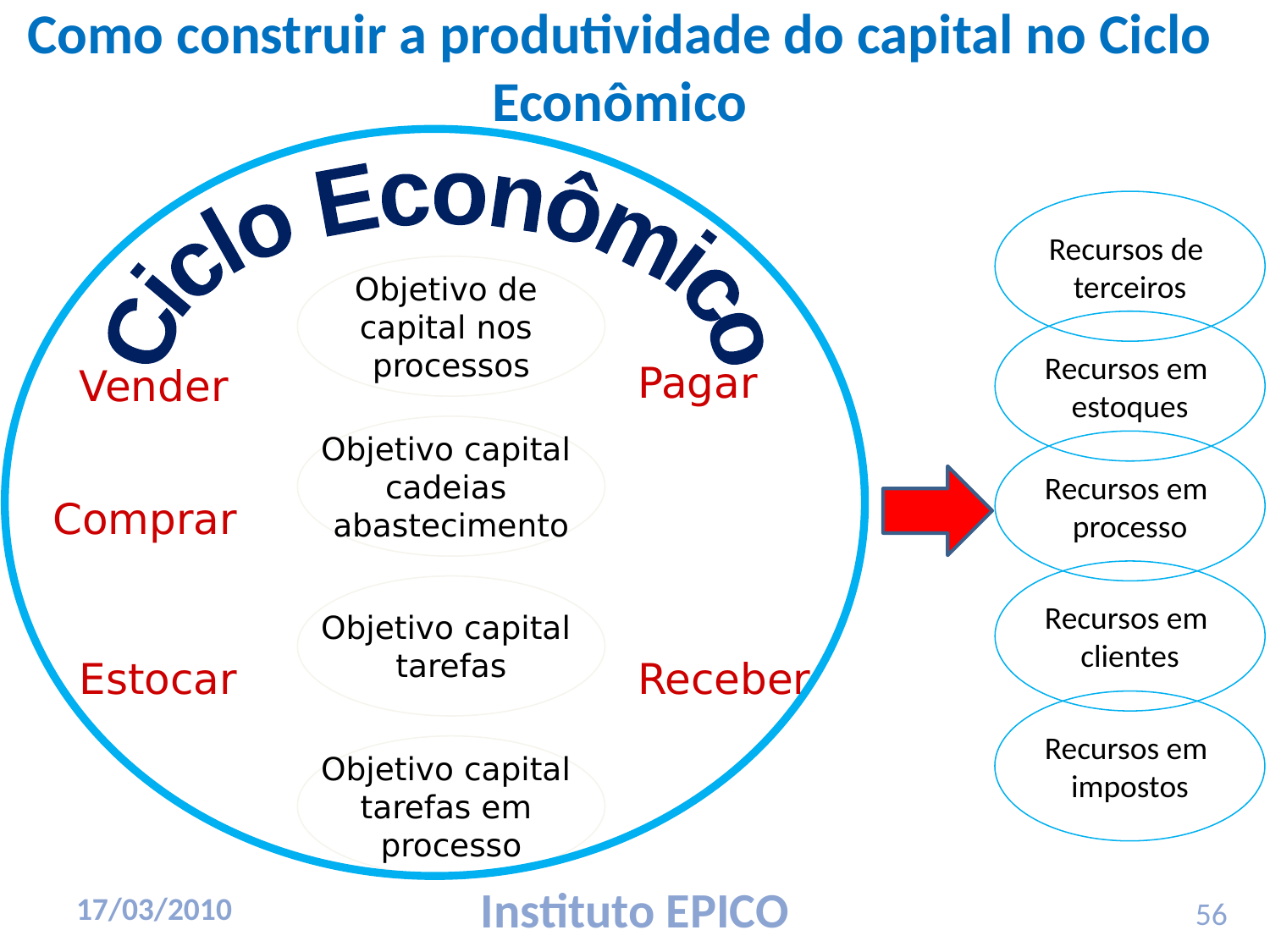

# Como construir a produtividade do capital no Ciclo Econômico

Ciclo Econômico
Recursos de
terceiros
Recursos em
estoques
Recursos em
processo
Recursos em
clientes
Recursos em
impostos
Objetivo de
capital nos
processos
Objetivo capital
cadeias
abastecimento
Objetivo capital
tarefas
Objetivo capital
tarefas em
processo
Pagar
Vender

Comprar

Estocar
Receber
56
17/03/2010
Instituto EPICO